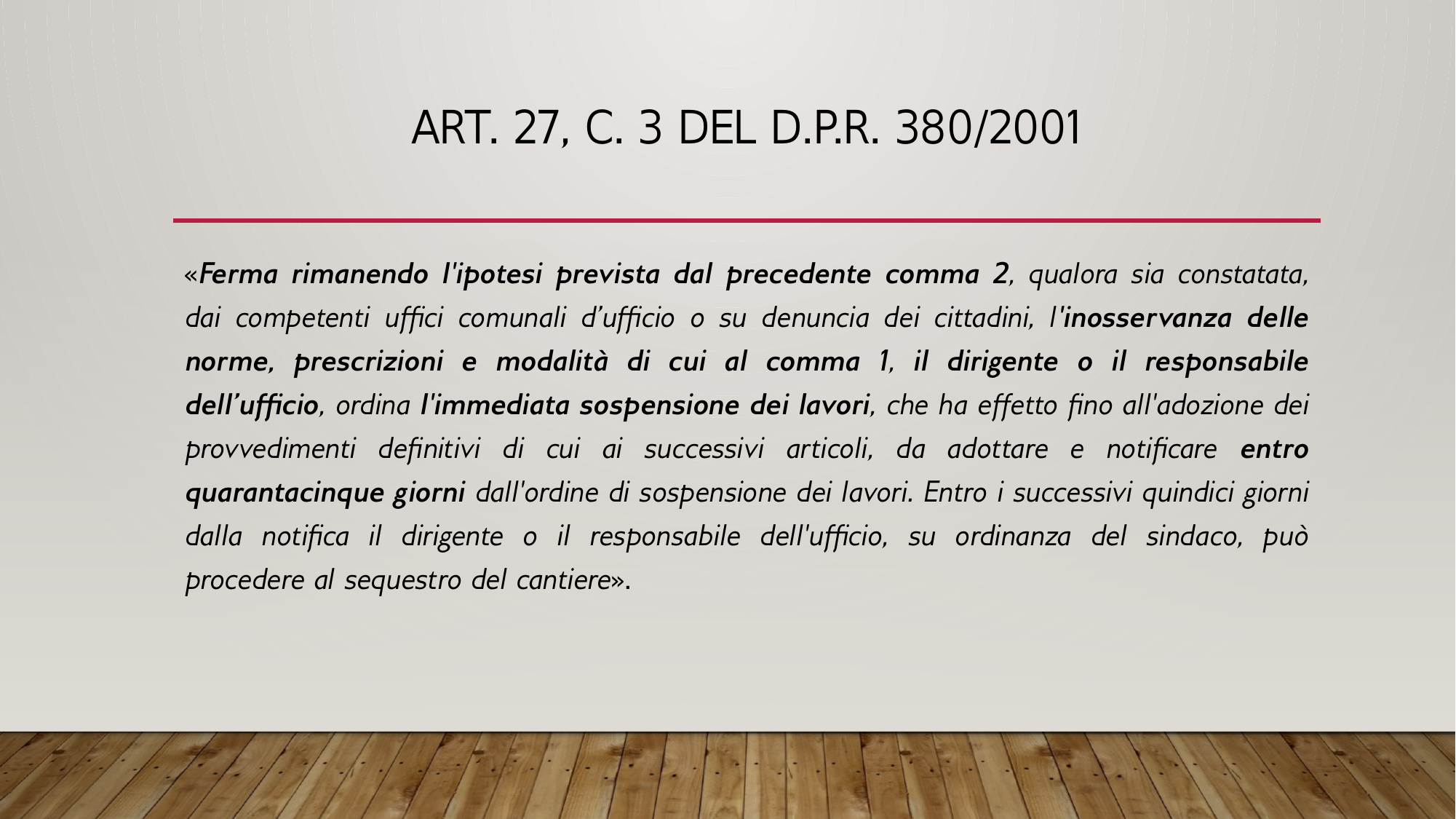

# ART. 27, C. 3 DEL D.P.R. 380/2001
«Ferma rimanendo l'ipotesi prevista dal precedente comma 2, qualora sia constatata, dai competenti uffici comunali d’ufficio o su denuncia dei cittadini, l'inosservanza delle norme, prescrizioni e modalità di cui al comma 1, il dirigente o il responsabile dell’ufficio, ordina l'immediata sospensione dei lavori, che ha effetto fino all'adozione dei provvedimenti definitivi di cui ai successivi articoli, da adottare e notificare entro quarantacinque giorni dall'ordine di sospensione dei lavori. Entro i successivi quindici giorni dalla notifica il dirigente o il responsabile dell'ufficio, su ordinanza del sindaco, può procedere al sequestro del cantiere».